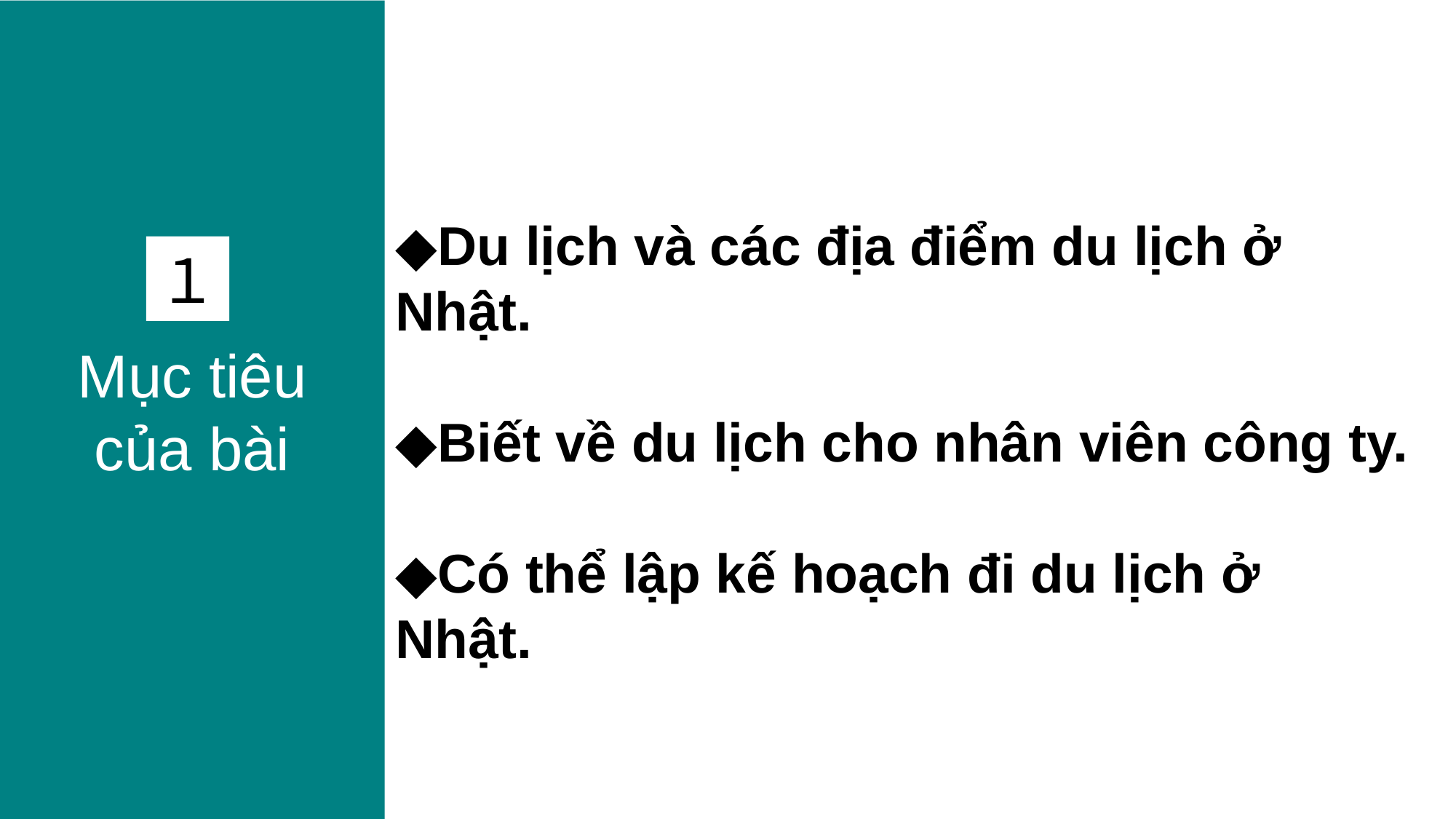

Mục tiêu
của bài
◆Du lịch và các địa điểm du lịch ở Nhật.

◆Biết về du lịch cho nhân viên công ty.

◆Có thể lập kế hoạch đi du lịch ở Nhật.
１